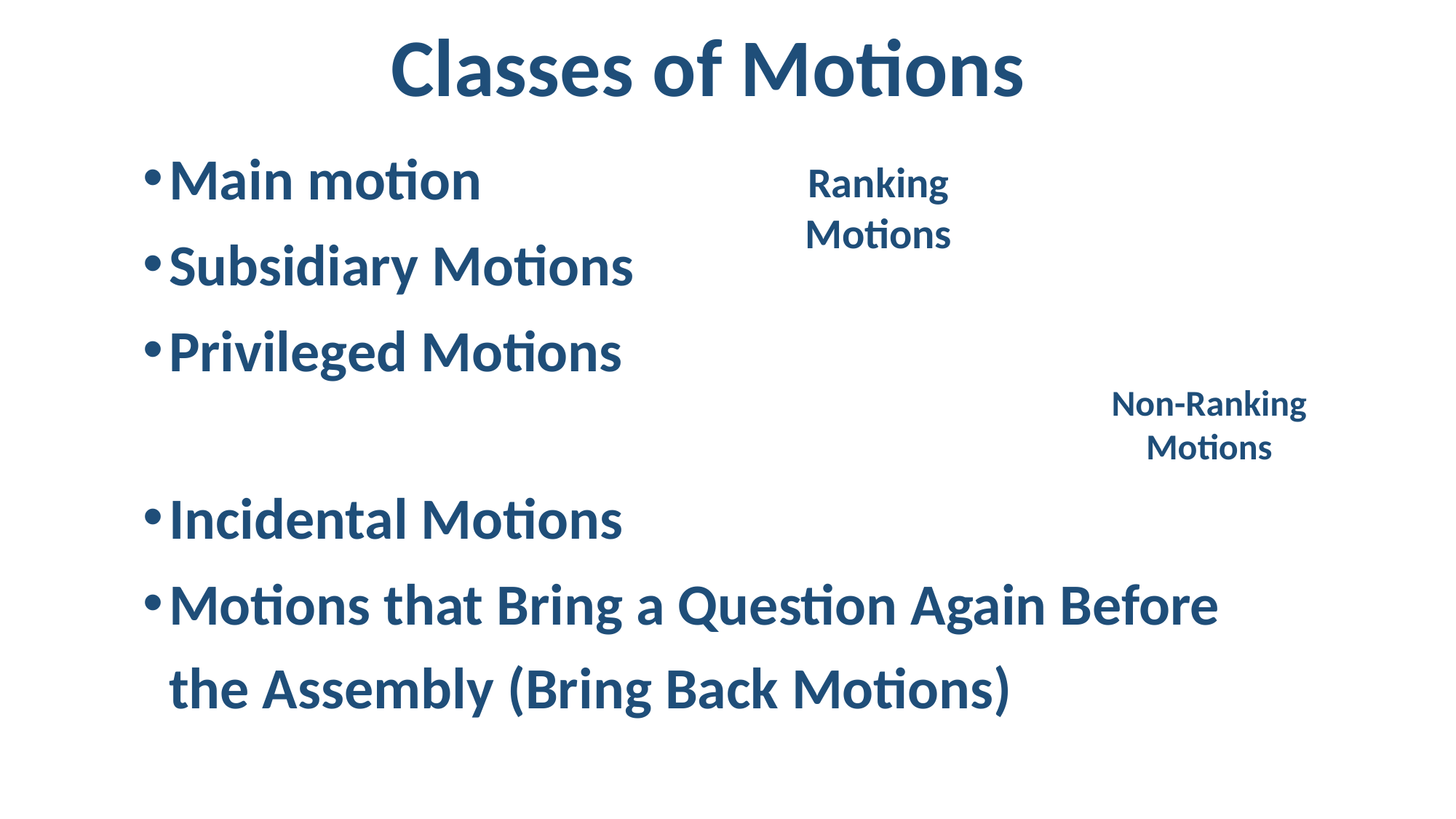

# Classes of Motions
Main motion
Subsidiary Motions
Privileged Motions

Incidental Motions
Motions that Bring a Question Again Before the Assembly (Bring Back Motions)

Ranking Motions
Non-Ranking
Motions